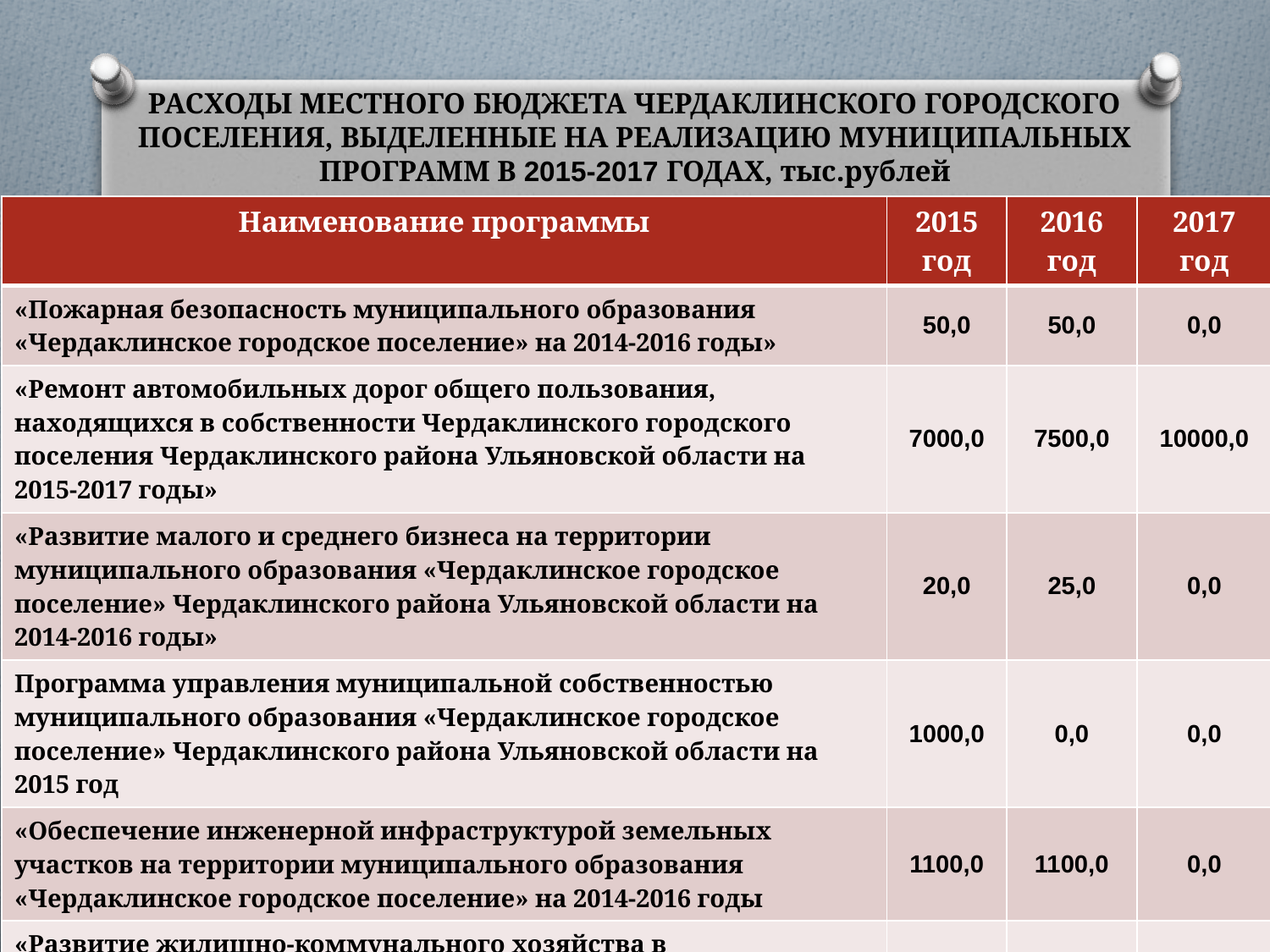

# РАСХОДЫ МЕСТНОГО БЮДЖЕТА ЧЕРДАКЛИНСКОГО ГОРОДСКОГО ПОСЕЛЕНИЯ, ВЫДЕЛЕННЫЕ НА РЕАЛИЗАЦИЮ МУНИЦИПАЛЬНЫХ ПРОГРАММ В 2015-2017 ГОДАХ, тыс.рублей
| Наименование программы | 2015 год | 2016 год | 2017 год |
| --- | --- | --- | --- |
| «Пожарная безопасность муниципального образования «Чердаклинское городское поселение» на 2014-2016 годы» | 50,0 | 50,0 | 0,0 |
| «Ремонт автомобильных дорог общего пользования, находящихся в собственности Чердаклинского городского поселения Чердаклинского района Ульяновской области на 2015-2017 годы» | 7000,0 | 7500,0 | 10000,0 |
| «Развитие малого и среднего бизнеса на территории муниципального образования «Чердаклинское городское поселение» Чердаклинского района Ульяновской области на 2014-2016 годы» | 20,0 | 25,0 | 0,0 |
| Программа управления муниципальной собственностью муниципального образования «Чердаклинское городское поселение» Чердаклинского района Ульяновской области на 2015 год | 1000,0 | 0,0 | 0,0 |
| «Обеспечение инженерной инфраструктурой земельных участков на территории муниципального образования «Чердаклинское городское поселение» на 2014-2016 годы | 1100,0 | 1100,0 | 0,0 |
| «Развитие жилищно-коммунального хозяйства в муниципальном образовании «Чердаклинское городское поселение» на 2015-2017 годы» | 8678,7 | 11307,6 | 12830,0 |
| «Развитие культуры и спорта в муниципальном образовании «Чердаклинское городское поселение» на 2014-2016 годы» | 1000,0 | 1150,0 | 0,0 |
| «Забота на 2014-2018 г.г.» муниципального образования «Чердаклинское городское поселение» Чердаклинского района Ульяновской области | 450,0 | 470,0 | 490,0 |